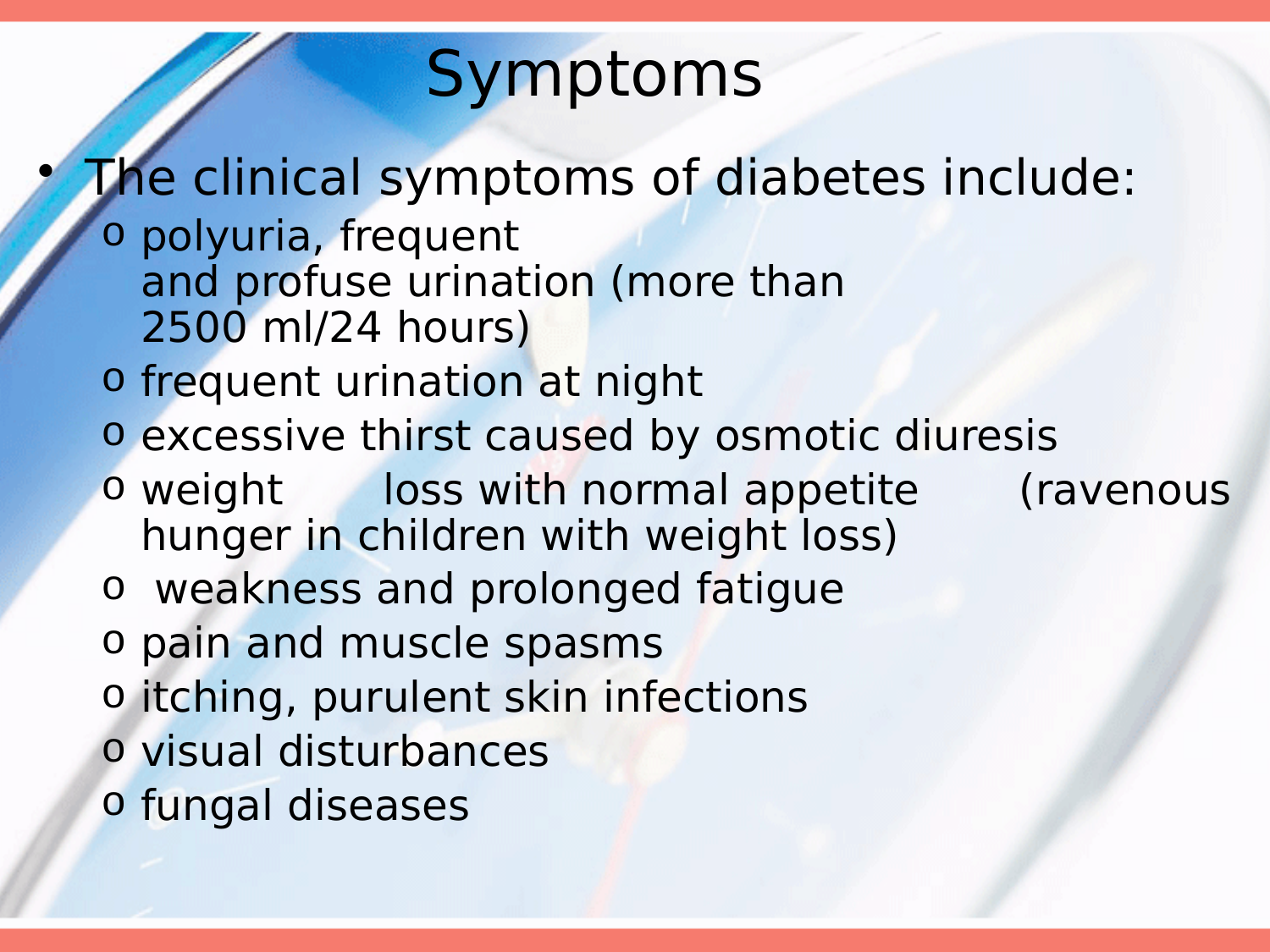

# Symptoms
The clinical symptoms of diabetes include:
polyuria, frequent and profuse urination (more than 2500 ml/24 hours)
frequent urination at night
excessive thirst caused by osmotic diuresis
weight loss with normal appetite (ravenous hunger in children with weight loss)
 weakness and prolonged fatigue
pain and muscle spasms
itching, purulent skin infections
visual disturbances
fungal diseases